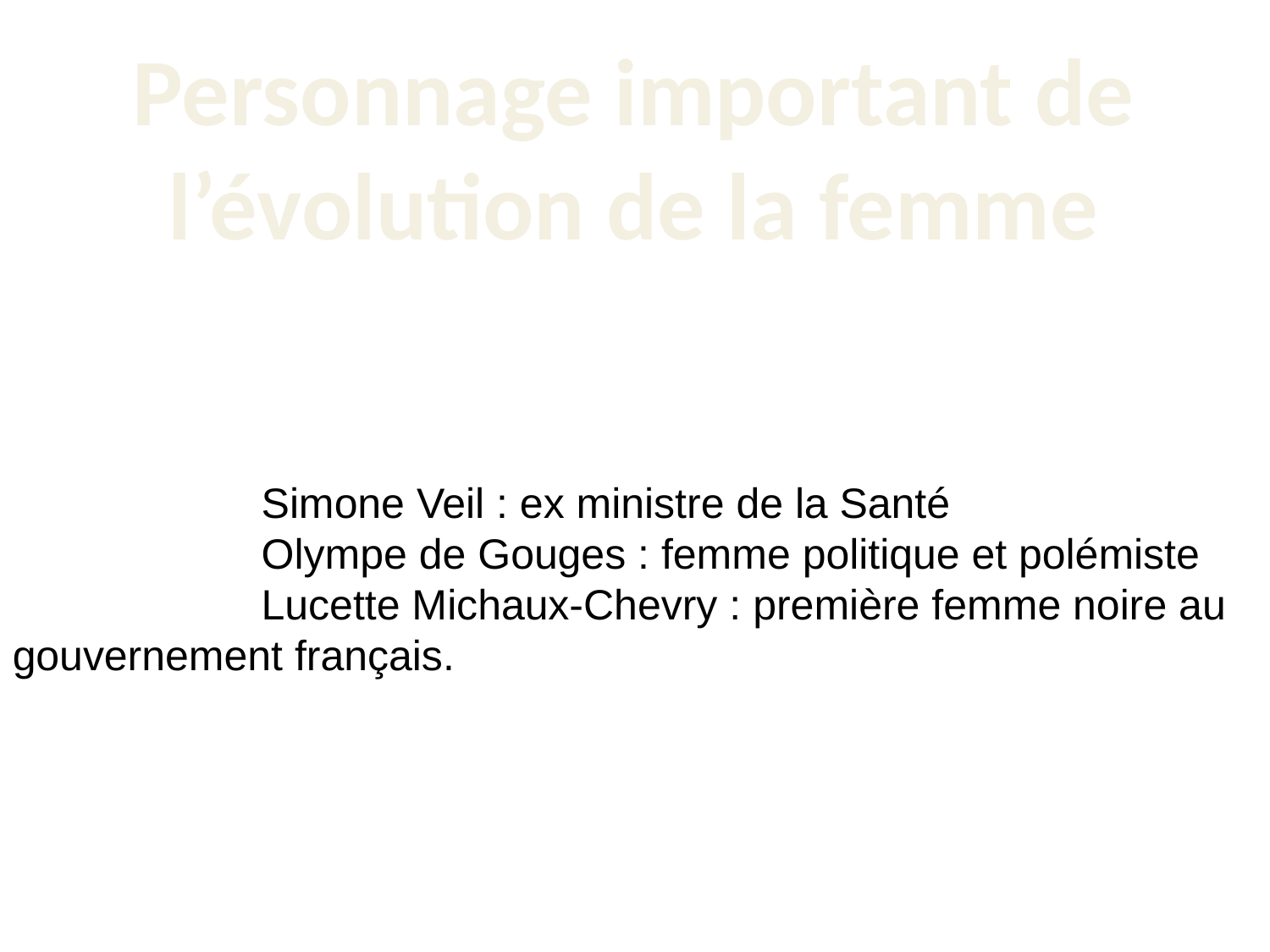

Personnage important de l’évolution de la femme

                     Simone Veil : ex ministre de la Santé
                     Olympe de Gouges : femme politique et polémiste
                     Lucette Michaux-Chevry : première femme noire au gouvernement français.